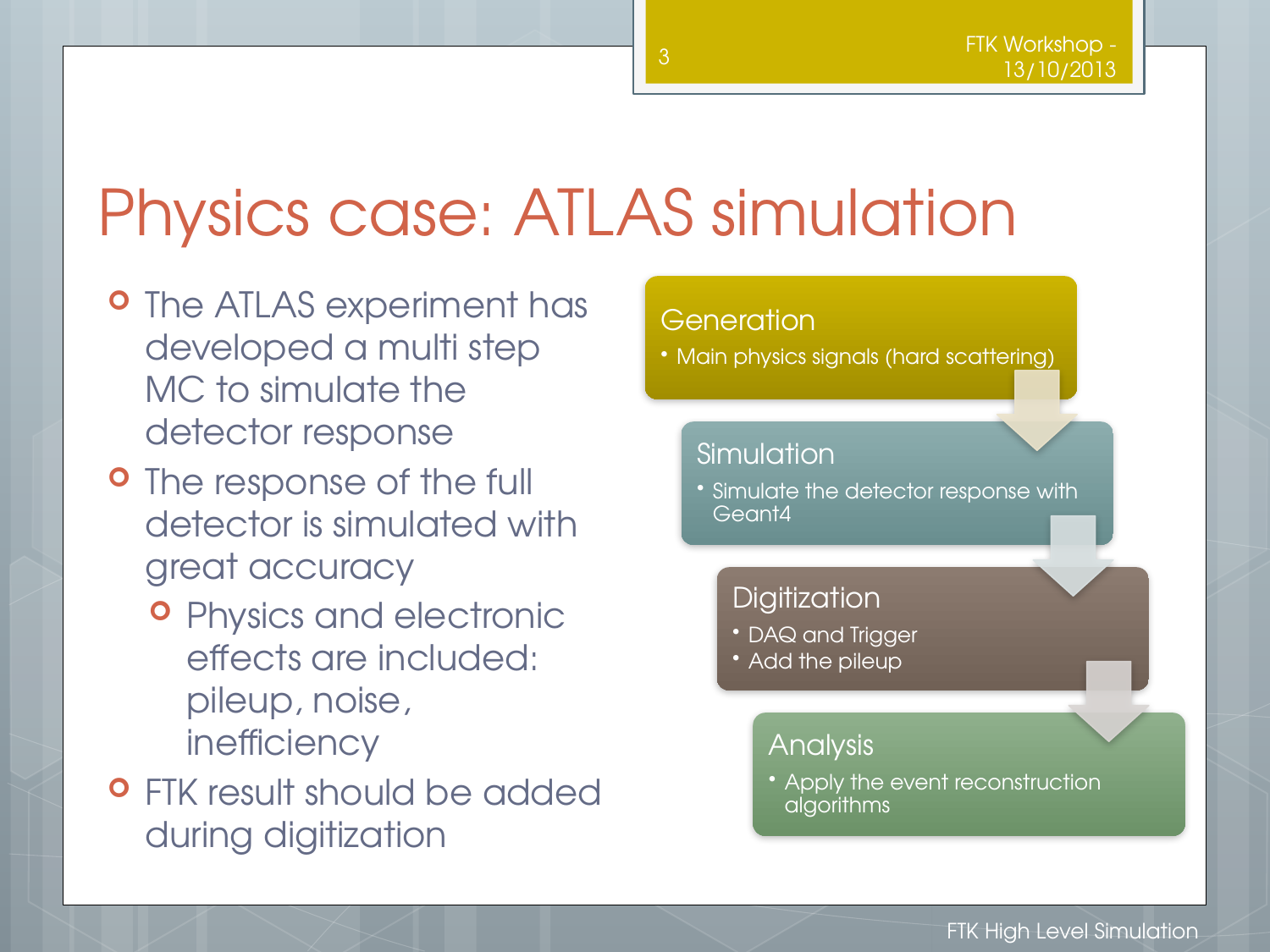

3
FTK Workshop - 13/10/2013
# Physics case: ATLAS simulation
The ATLAS experiment has developed a multi step MC to simulate the detector response
The response of the full detector is simulated with great accuracy
Physics and electronic effects are included: pileup, noise, inefficiency
FTK result should be added during digitization
Generation
Main physics signals (hard scattering)
Simulation
Simulate the detector response with Geant4
Digitization
DAQ and Trigger
Add the pileup
Analysis
Apply the event reconstruction algorithms

FTK High Level Simulation